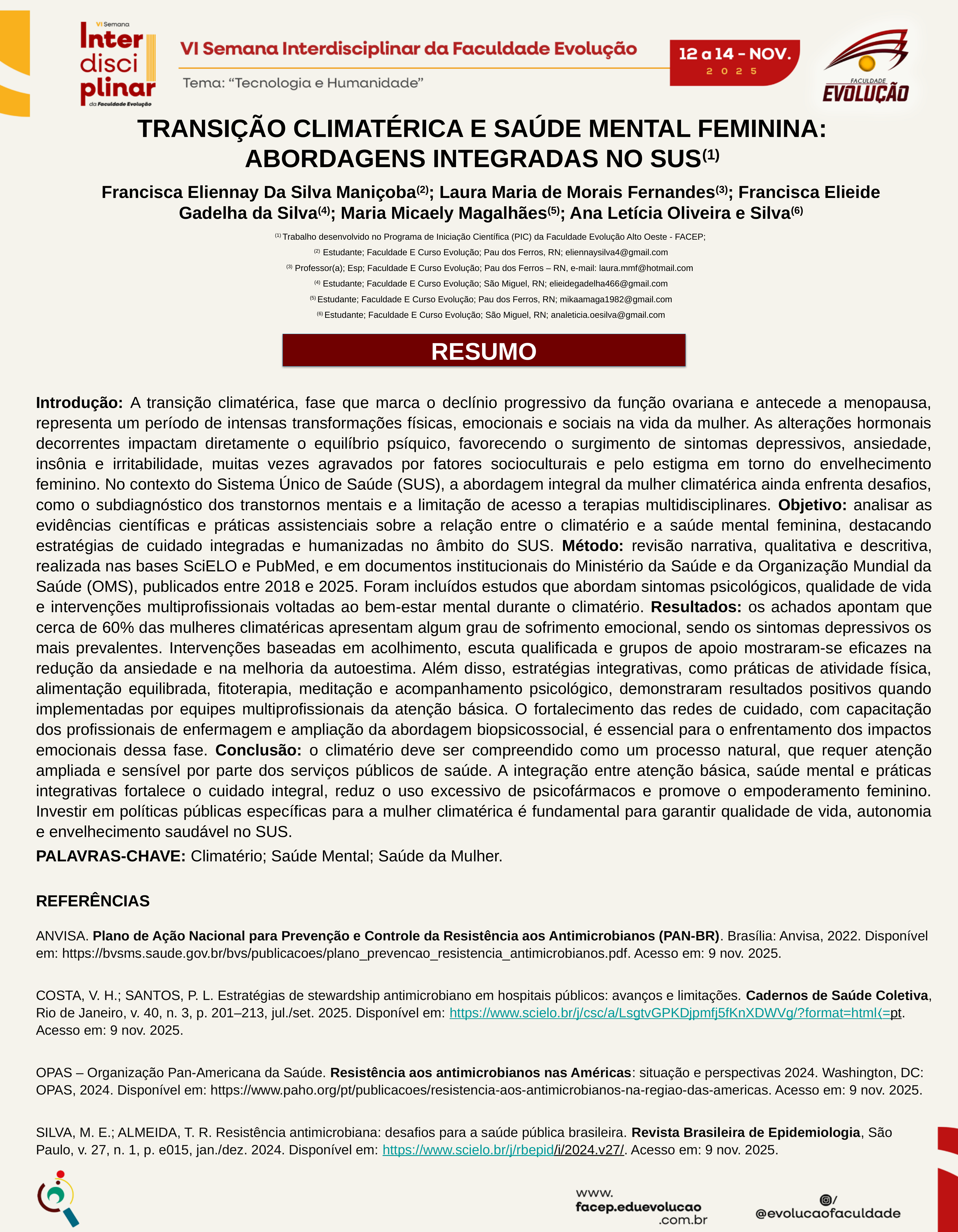

TRANSIÇÃO CLIMATÉRICA E SAÚDE MENTAL FEMININA: ABORDAGENS INTEGRADAS NO SUS(1)
Francisca Eliennay Da Silva Maniçoba(2); Laura Maria de Morais Fernandes(3); Francisca Elieide Gadelha da Silva(4); Maria Micaely Magalhães(5); Ana Letícia Oliveira e Silva(6)
(1) Trabalho desenvolvido no Programa de Iniciação Científica (PIC) da Faculdade Evolução Alto Oeste - FACEP;
(2)  Estudante; Faculdade E Curso Evolução; Pau dos Ferros, RN; eliennaysilva4@gmail.com
(3) Professor(a); Esp; Faculdade E Curso Evolução; Pau dos Ferros – RN, e-mail: laura.mmf@hotmail.com
(4) Estudante; Faculdade E Curso Evolução; São Miguel, RN; elieidegadelha466@gmail.com
(5) Estudante; Faculdade E Curso Evolução; Pau dos Ferros, RN; mikaamaga1982@gmail.com
(6) Estudante; Faculdade E Curso Evolução; São Miguel, RN; analeticia.oesilva@gmail.com
RESUMO
Introdução: A transição climatérica, fase que marca o declínio progressivo da função ovariana e antecede a menopausa, representa um período de intensas transformações físicas, emocionais e sociais na vida da mulher. As alterações hormonais decorrentes impactam diretamente o equilíbrio psíquico, favorecendo o surgimento de sintomas depressivos, ansiedade, insônia e irritabilidade, muitas vezes agravados por fatores socioculturais e pelo estigma em torno do envelhecimento feminino. No contexto do Sistema Único de Saúde (SUS), a abordagem integral da mulher climatérica ainda enfrenta desafios, como o subdiagnóstico dos transtornos mentais e a limitação de acesso a terapias multidisciplinares. Objetivo: analisar as evidências científicas e práticas assistenciais sobre a relação entre o climatério e a saúde mental feminina, destacando estratégias de cuidado integradas e humanizadas no âmbito do SUS. Método: revisão narrativa, qualitativa e descritiva, realizada nas bases SciELO e PubMed, e em documentos institucionais do Ministério da Saúde e da Organização Mundial da Saúde (OMS), publicados entre 2018 e 2025. Foram incluídos estudos que abordam sintomas psicológicos, qualidade de vida e intervenções multiprofissionais voltadas ao bem-estar mental durante o climatério. Resultados: os achados apontam que cerca de 60% das mulheres climatéricas apresentam algum grau de sofrimento emocional, sendo os sintomas depressivos os mais prevalentes. Intervenções baseadas em acolhimento, escuta qualificada e grupos de apoio mostraram-se eficazes na redução da ansiedade e na melhoria da autoestima. Além disso, estratégias integrativas, como práticas de atividade física, alimentação equilibrada, fitoterapia, meditação e acompanhamento psicológico, demonstraram resultados positivos quando implementadas por equipes multiprofissionais da atenção básica. O fortalecimento das redes de cuidado, com capacitação dos profissionais de enfermagem e ampliação da abordagem biopsicossocial, é essencial para o enfrentamento dos impactos emocionais dessa fase. Conclusão: o climatério deve ser compreendido como um processo natural, que requer atenção ampliada e sensível por parte dos serviços públicos de saúde. A integração entre atenção básica, saúde mental e práticas integrativas fortalece o cuidado integral, reduz o uso excessivo de psicofármacos e promove o empoderamento feminino. Investir em políticas públicas específicas para a mulher climatérica é fundamental para garantir qualidade de vida, autonomia e envelhecimento saudável no SUS.
PALAVRAS-CHAVE: Climatério; Saúde Mental; Saúde da Mulher.

REFERÊNCIAS

ANVISA. Plano de Ação Nacional para Prevenção e Controle da Resistência aos Antimicrobianos (PAN-BR). Brasília: Anvisa, 2022. Disponível em: https://bvsms.saude.gov.br/bvs/publicacoes/plano_prevencao_resistencia_antimicrobianos.pdf. Acesso em: 9 nov. 2025.

COSTA, V. H.; SANTOS, P. L. Estratégias de stewardship antimicrobiano em hospitais públicos: avanços e limitações. Cadernos de Saúde Coletiva, Rio de Janeiro, v. 40, n. 3, p. 201–213, jul./set. 2025. Disponível em: https://www.scielo.br/j/csc/a/LsgtvGPKDjpmfj5fKnXDWVg/?format=html〈=pt. Acesso em: 9 nov. 2025.

OPAS – Organização Pan-Americana da Saúde. Resistência aos antimicrobianos nas Américas: situação e perspectivas 2024. Washington, DC: OPAS, 2024. Disponível em: https://www.paho.org/pt/publicacoes/resistencia-aos-antimicrobianos-na-regiao-das-americas. Acesso em: 9 nov. 2025.

SILVA, M. E.; ALMEIDA, T. R. Resistência antimicrobiana: desafios para a saúde pública brasileira. Revista Brasileira de Epidemiologia, São Paulo, v. 27, n. 1, p. e015, jan./dez. 2024. Disponível em: https://www.scielo.br/j/rbepid/i/2024.v27/. Acesso em: 9 nov. 2025.